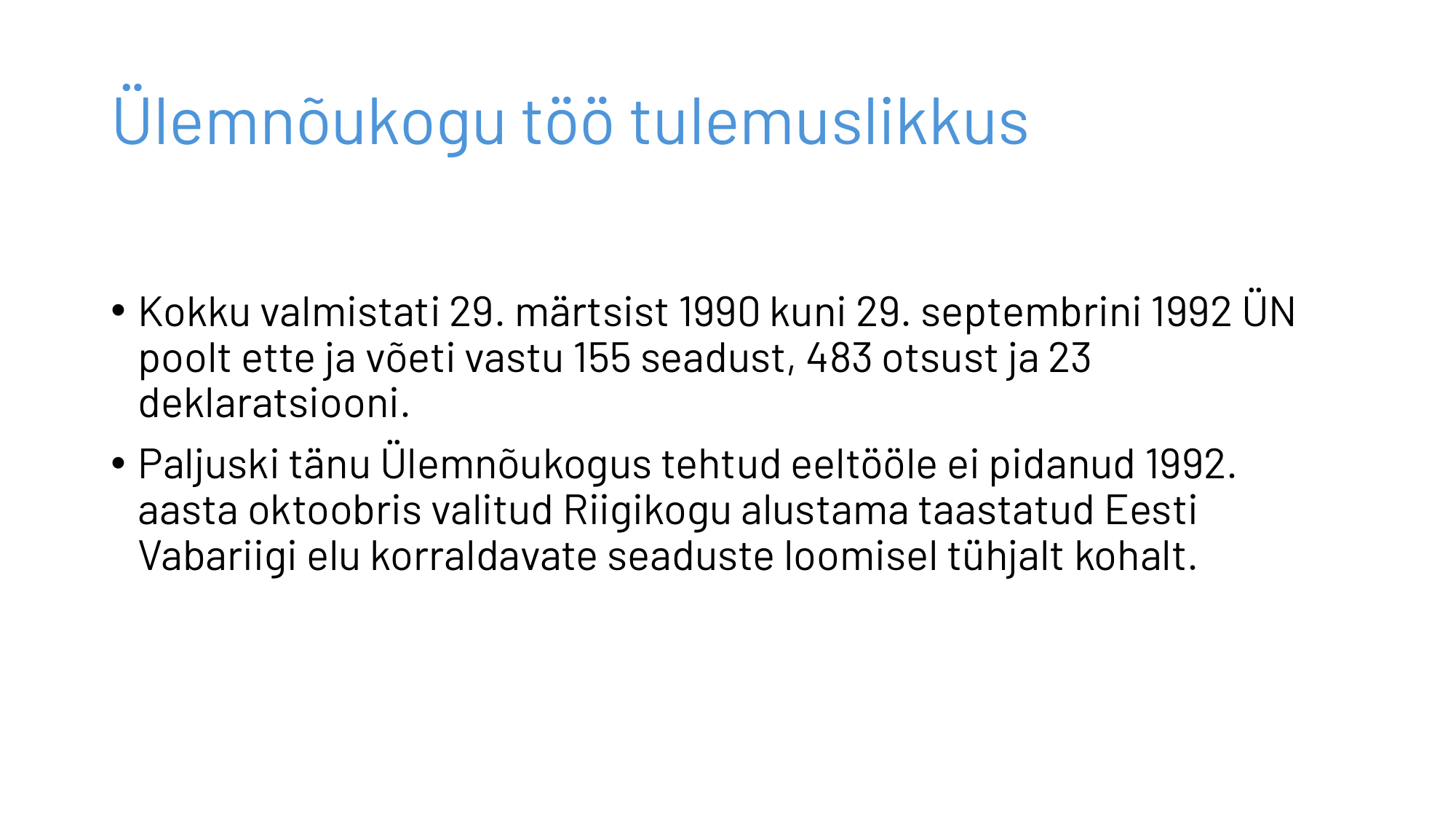

# Ülemnõukogu töö tulemuslikkus

Kokku valmistati 29. märtsist 1990 kuni 29. septembrini 1992 ÜN poolt ette ja võeti vastu 155 seadust, 483 otsust ja 23 deklaratsiooni.
Paljuski tänu Ülemnõukogus tehtud eeltööle ei pidanud 1992. aasta oktoobris valitud Riigikogu alustama taastatud Eesti Vabariigi elu korraldavate seaduste loomisel tühjalt kohalt.